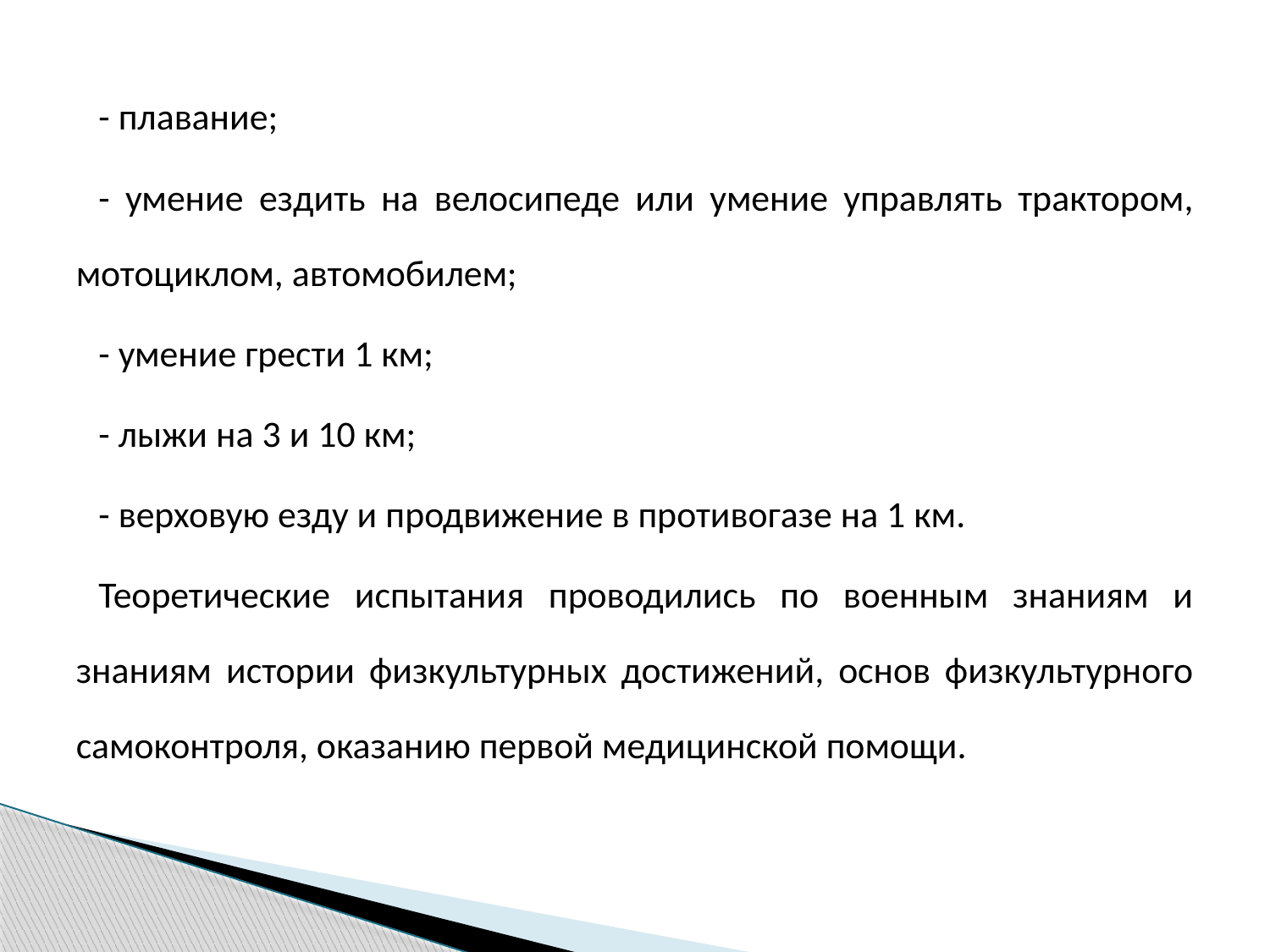

- плавание;
- умение ездить на велосипеде или умение управлять трактором, мотоциклом, автомобилем;
- умение грести 1 км;
- лыжи на 3 и 10 км;
- верховую езду и продвижение в противогазе на 1 км.
Теоретические испытания проводились по военным знаниям и знаниям истории физкультурных достижений, основ физкультурного самоконтроля, оказанию первой медицинской помощи.